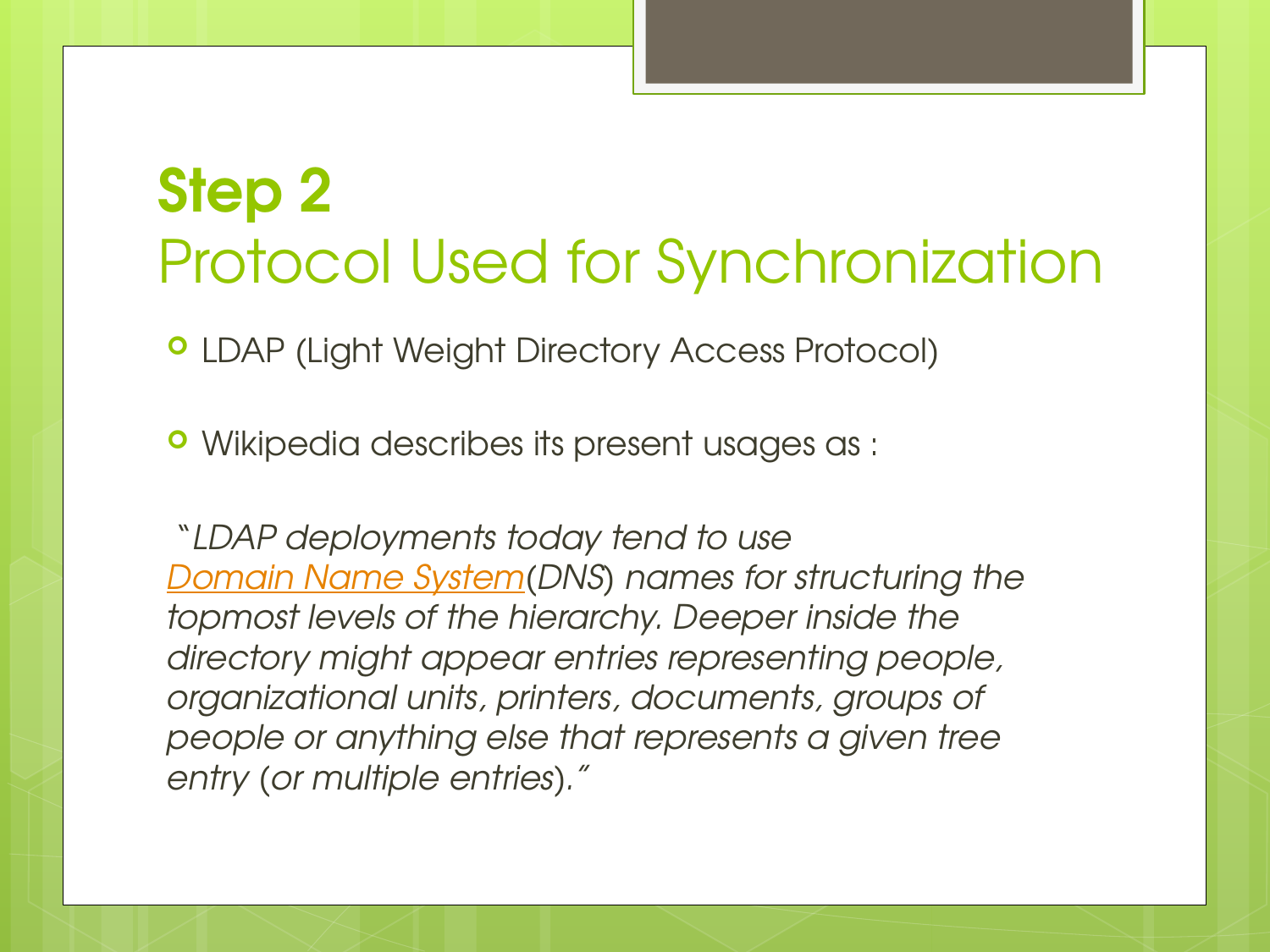

# Step 2 Protocol Used for Synchronization
LDAP (Light Weight Directory Access Protocol)

Wikipedia describes its present usages as :

 “LDAP deployments today tend to use Domain Name System(DNS) names for structuring the topmost levels of the hierarchy. Deeper inside the directory might appear entries representing people, organizational units, printers, documents, groups of people or anything else that represents a given tree entry (or multiple entries).”